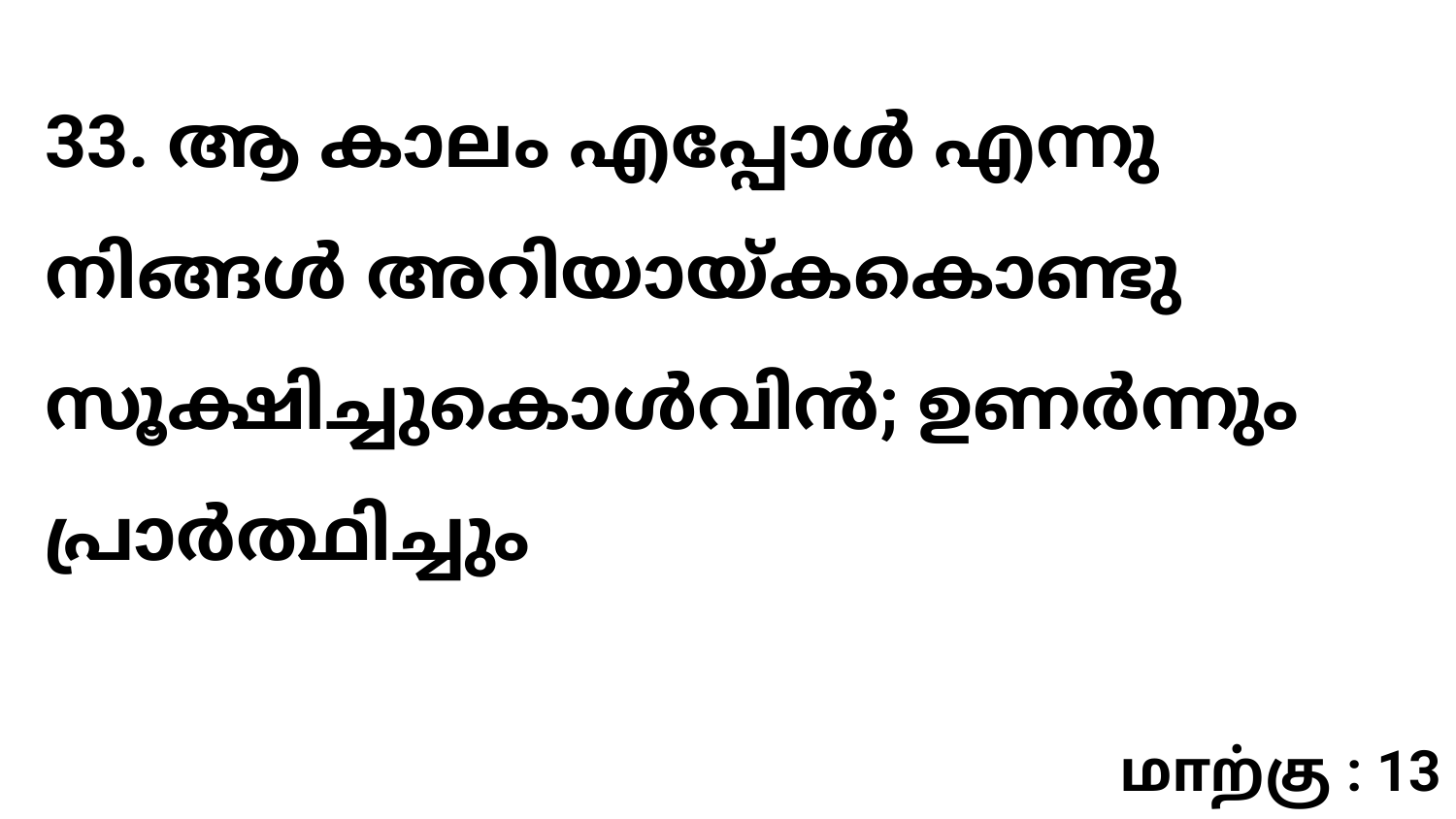

33. ആ കാലം എപ്പോൾ എന്നു നിങ്ങൾ അറിയായ്കകൊണ്ടു സൂക്ഷിച്ചുകൊൾവിൻ; ഉണർന്നും പ്രാർത്ഥിച്ചും
மாற்கு : 13